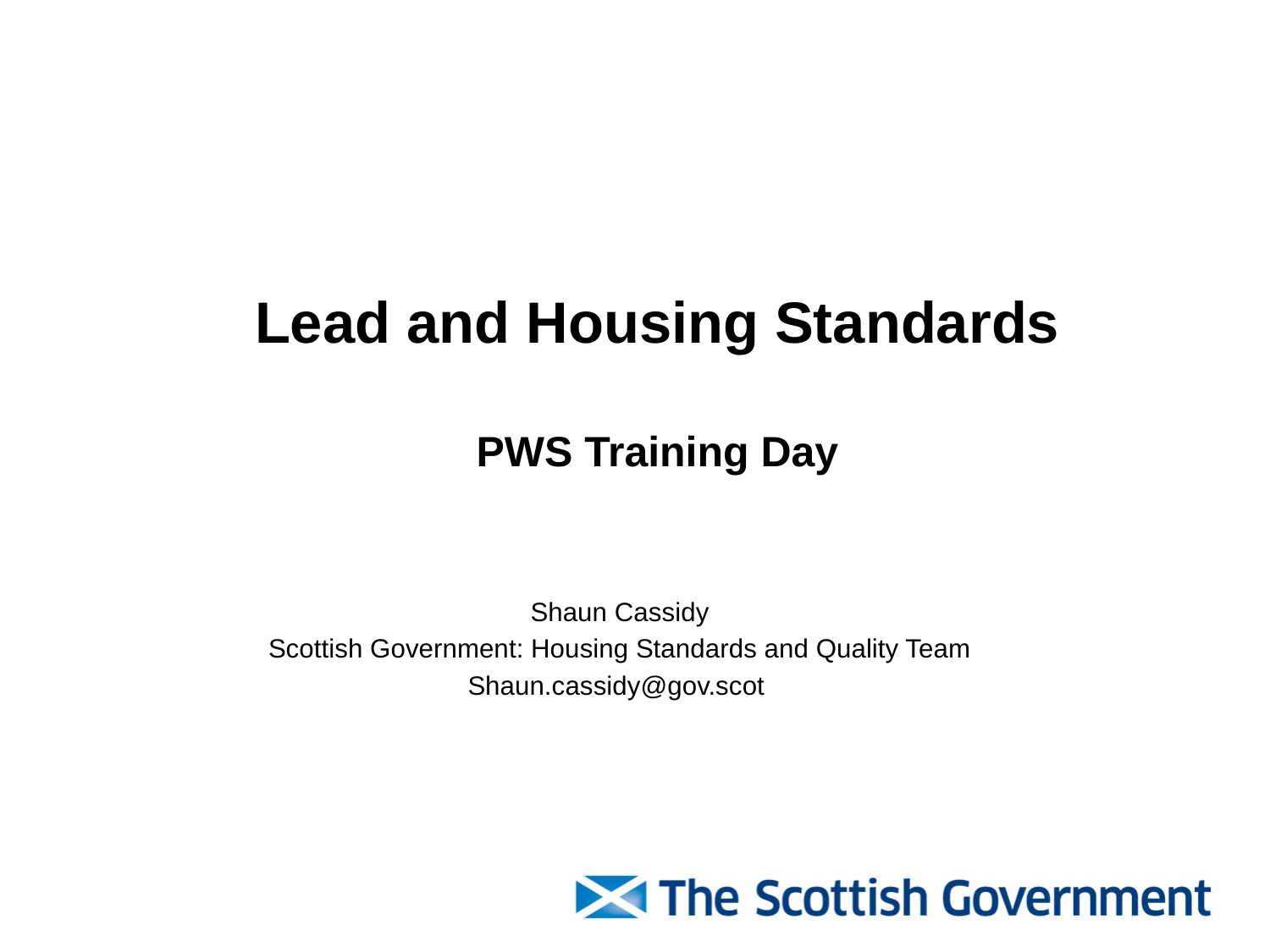

# Lead and Housing Standards PWS Training Day
Shaun Cassidy
Scottish Government: Housing Standards and Quality Team
Shaun.cassidy@gov.scot